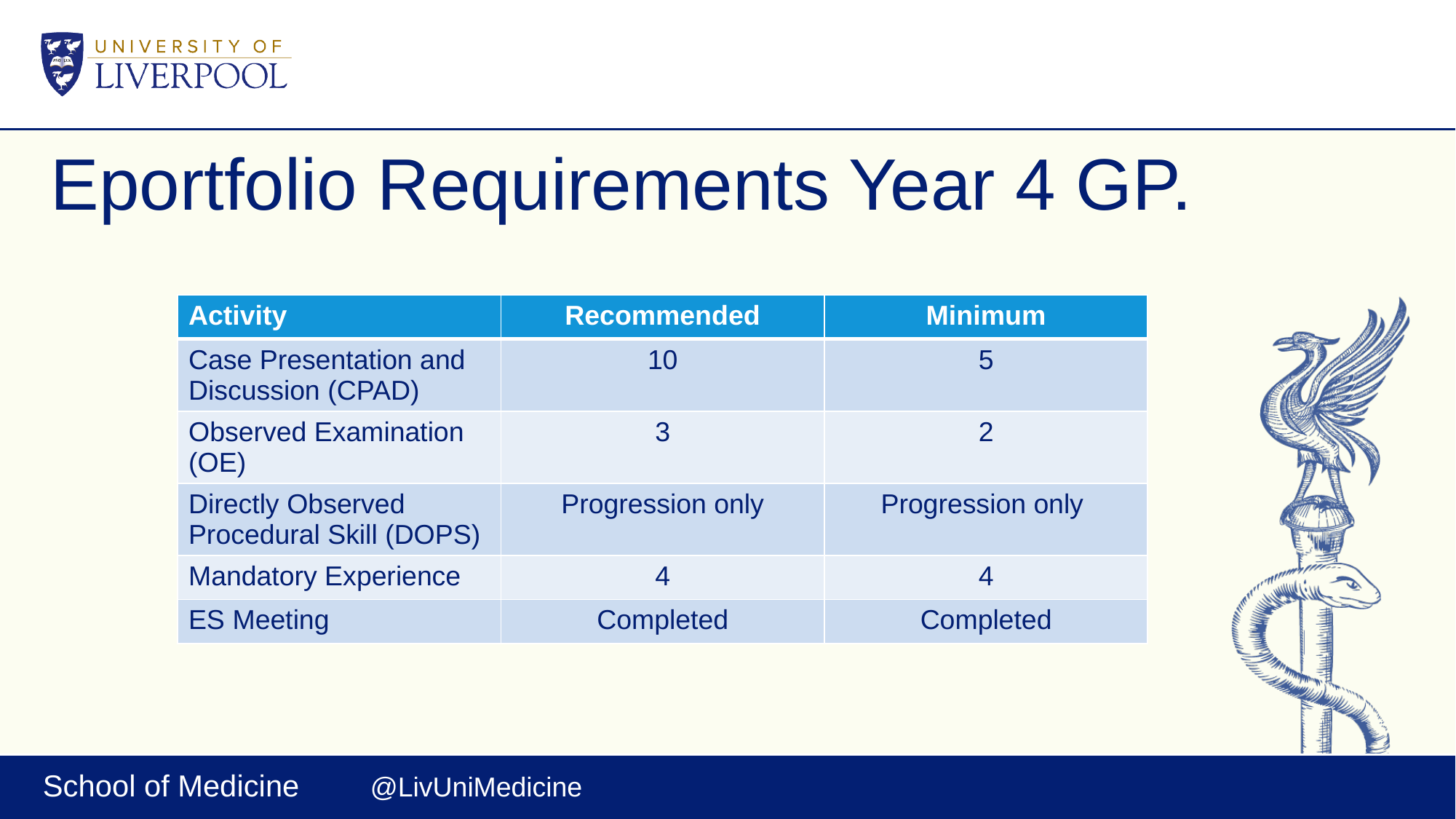

# Eportfolio Requirements Year 4 GP.

| Activity | Recommended | Minimum |
| --- | --- | --- |
| Case Presentation and Discussion (CPAD) | 10 | 5 |
| Observed Examination (OE) | 3 | 2 |
| Directly Observed Procedural Skill (DOPS) | Progression only | Progression only |
| Mandatory Experience | 4 | 4 |
| ES Meeting | Completed | Completed |